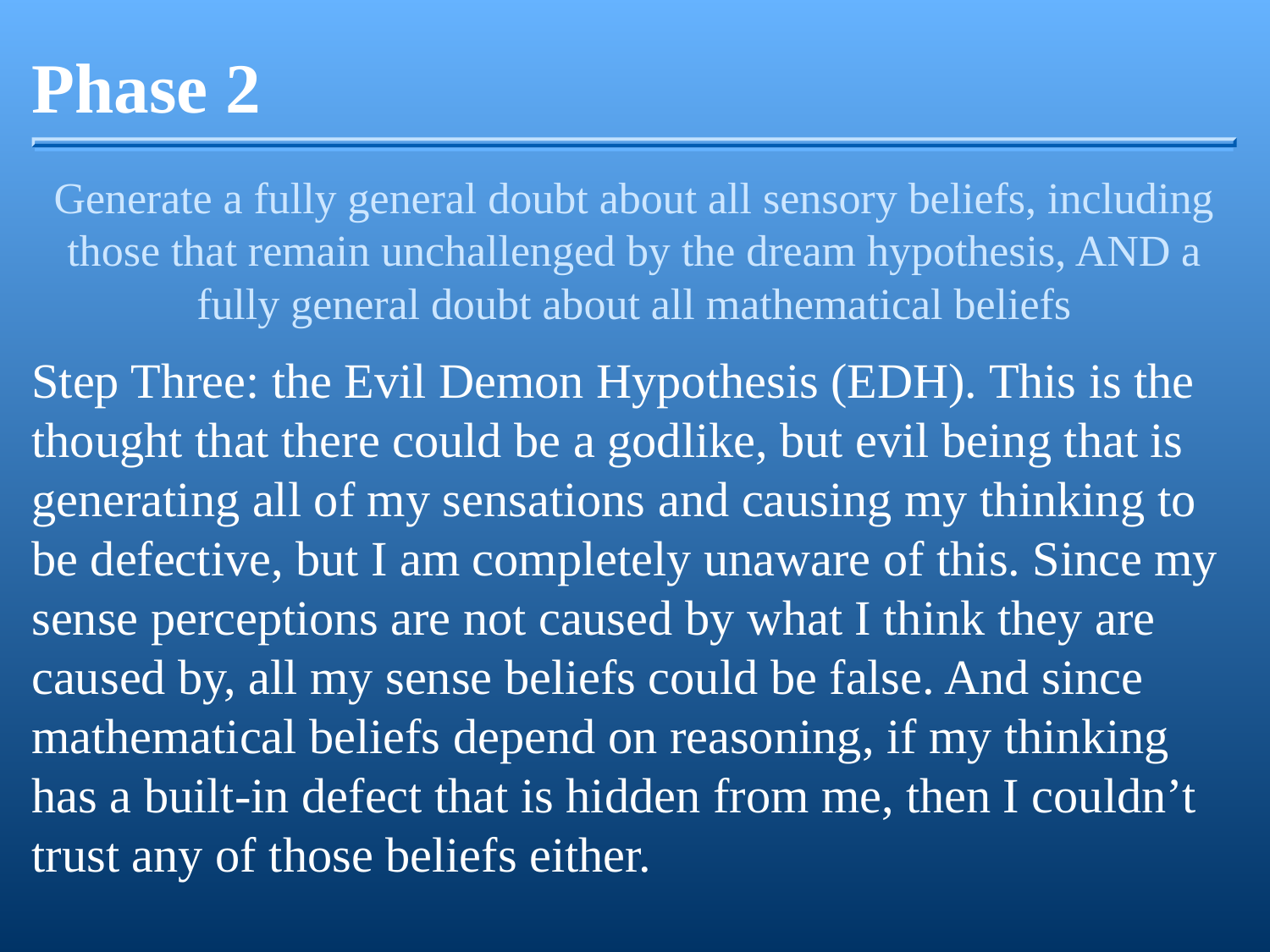

Phase 2

Generate a fully general doubt about all sensory beliefs, including those that remain unchallenged by the dream hypothesis, AND a fully general doubt about all mathematical beliefs
Step Three: the Evil Demon Hypothesis (EDH). This is the thought that there could be a godlike, but evil being that is generating all of my sensations and causing my thinking to be defective, but I am completely unaware of this. Since my sense perceptions are not caused by what I think they are caused by, all my sense beliefs could be false. And since mathematical beliefs depend on reasoning, if my thinking has a built-in defect that is hidden from me, then I couldn’t trust any of those beliefs either.